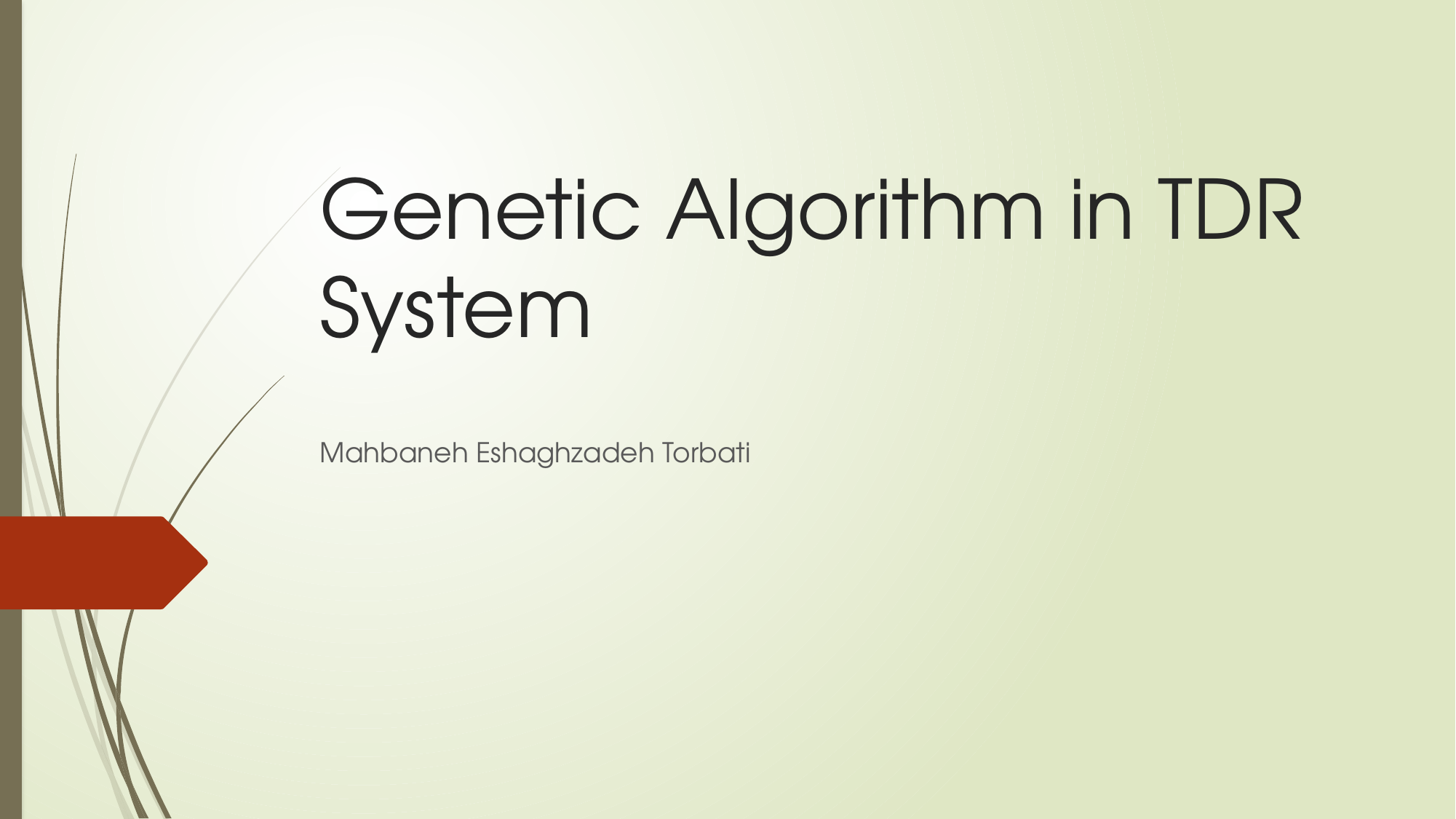

# Genetic Algorithm in TDR System
Mahbaneh Eshaghzadeh Torbati